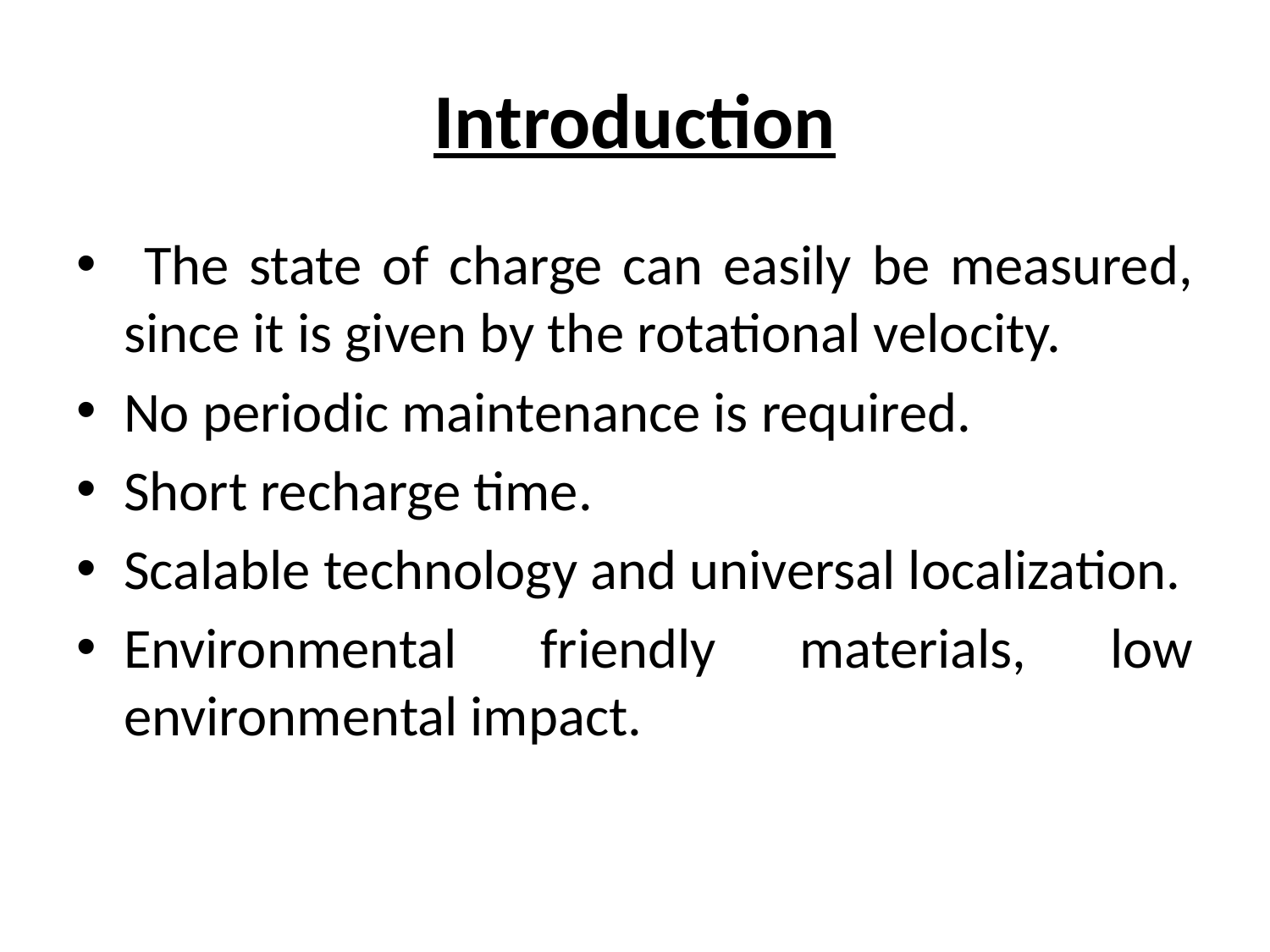

# Introduction
 The state of charge can easily be measured, since it is given by the rotational velocity.
No periodic maintenance is required.
Short recharge time.
Scalable technology and universal localization.
Environmental friendly materials, low environmental impact.